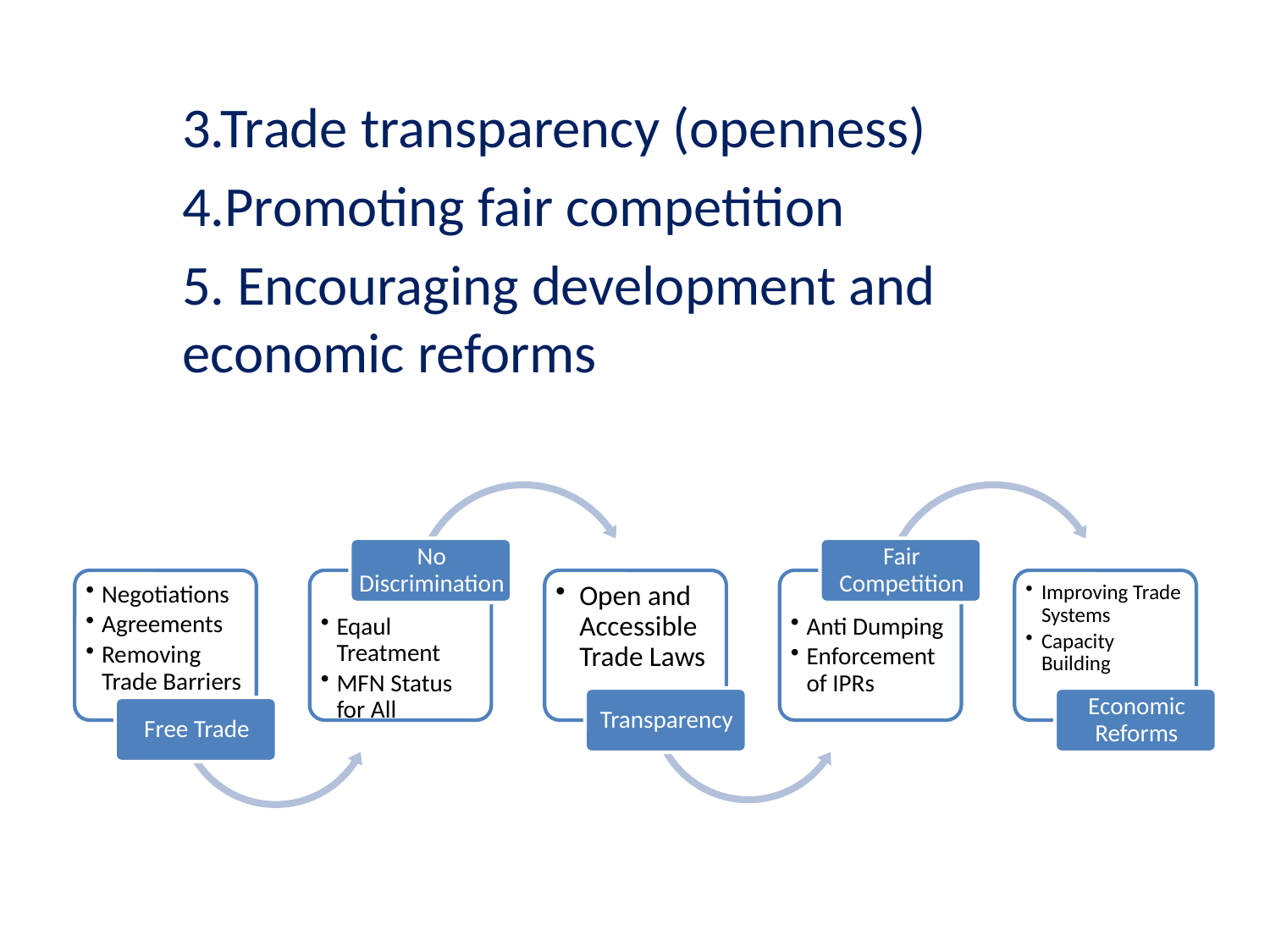

3.Trade transparency (openness)
4.Promoting fair competition
5. Encouraging development and economic reforms

Negotiations
Agreements
Removing Trade Barriers
Free Trade
Eqaul Treatment
MFN Status for All
No Discrimination
Open and Accessible Trade Laws
Transparency
Anti Dumping
Enforcement of IPRs
Fair Competition
Improving Trade Systems
Capacity Building
Economic Reforms